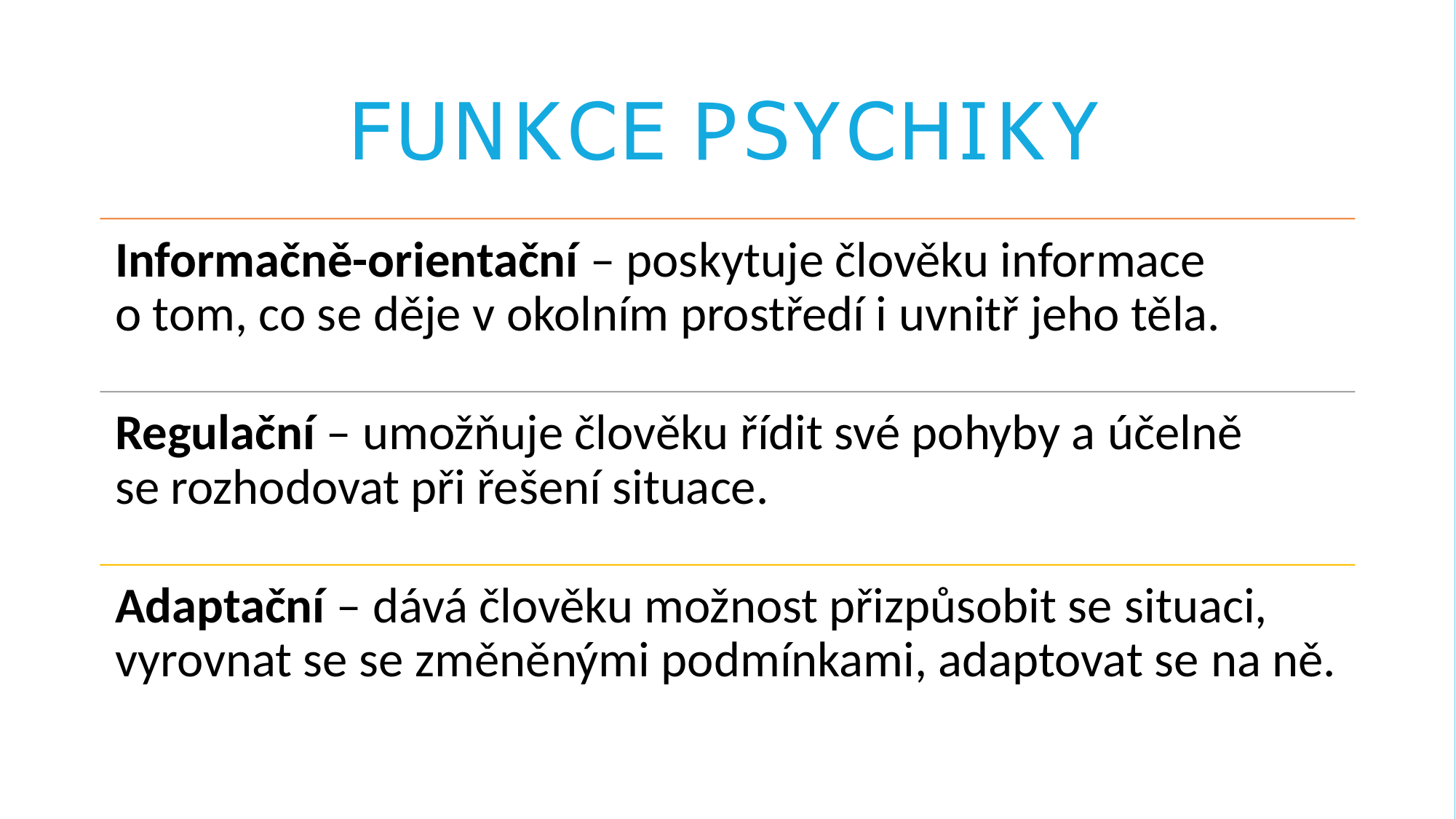

# FUNKCE PSYCHIKY
Informačně-orientační – poskytuje člověku informace o tom, co se děje v okolním prostředí i uvnitř jeho těla.
Regulační – umožňuje člověku řídit své pohyby a účelně se rozhodovat při řešení situace.
Adaptační – dává člověku možnost přizpůsobit se situaci, vyrovnat se se změněnými podmínkami, adaptovat se na ně.